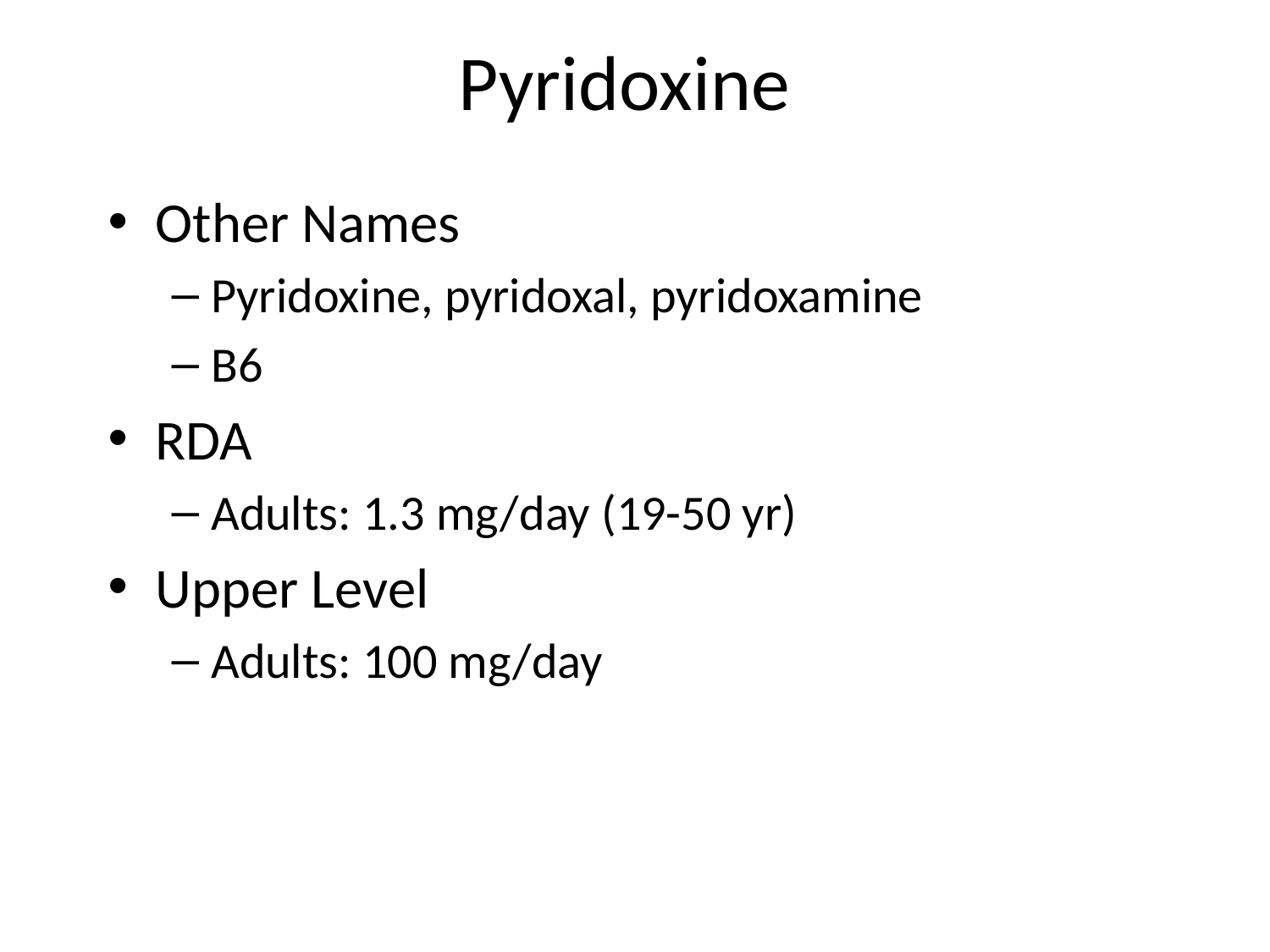

# Pyridoxine
Other Names
Pyridoxine, pyridoxal, pyridoxamine
B6
RDA
Adults: 1.3 mg/day (19-50 yr)
Upper Level
Adults: 100 mg/day